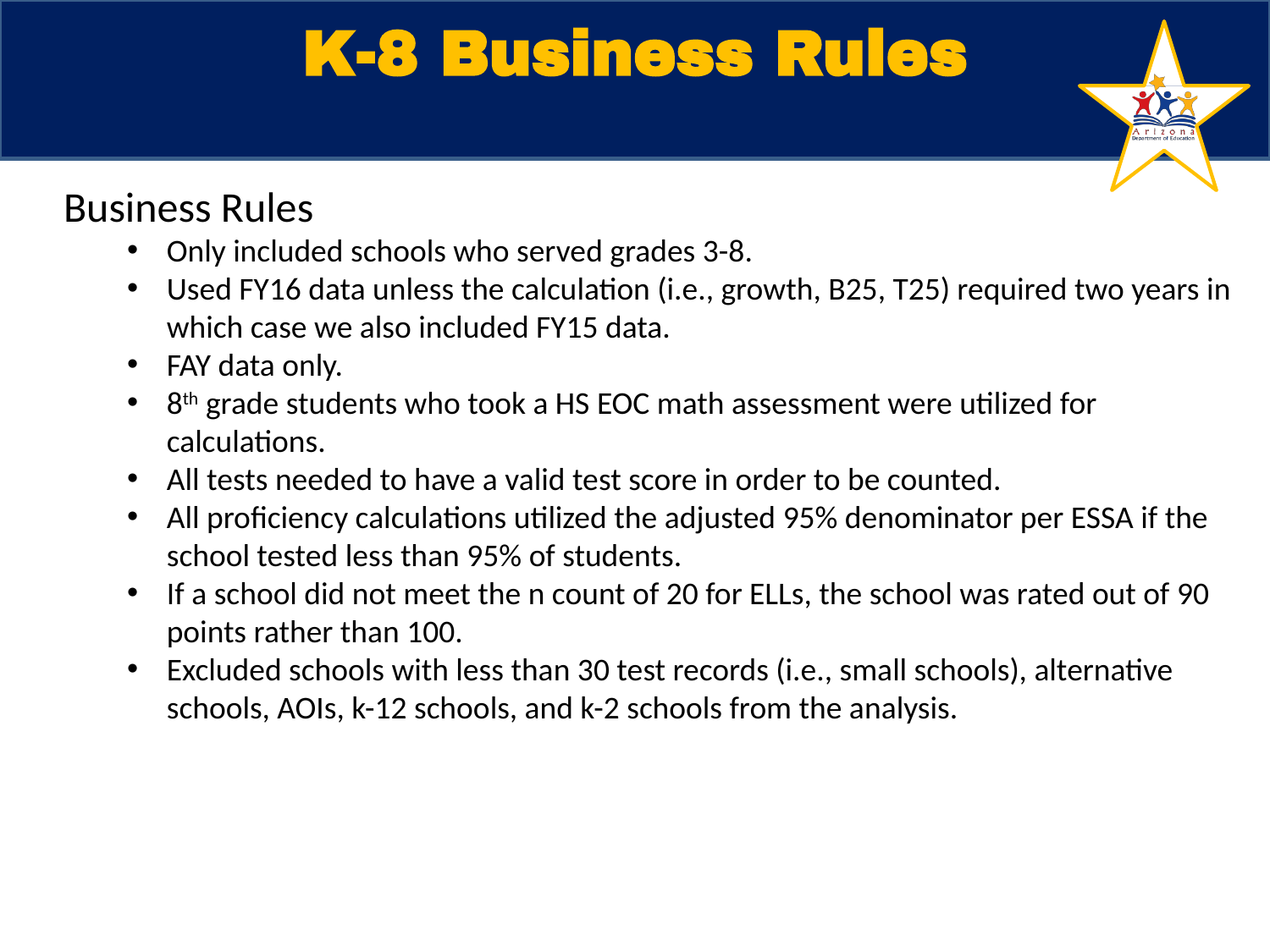

# K-8 Business Rules
Business Rules
Only included schools who served grades 3-8.
Used FY16 data unless the calculation (i.e., growth, B25, T25) required two years in which case we also included FY15 data.
FAY data only.
8th grade students who took a HS EOC math assessment were utilized for calculations.
All tests needed to have a valid test score in order to be counted.
All proficiency calculations utilized the adjusted 95% denominator per ESSA if the school tested less than 95% of students.
If a school did not meet the n count of 20 for ELLs, the school was rated out of 90 points rather than 100.
Excluded schools with less than 30 test records (i.e., small schools), alternative schools, AOIs, k-12 schools, and k-2 schools from the analysis.